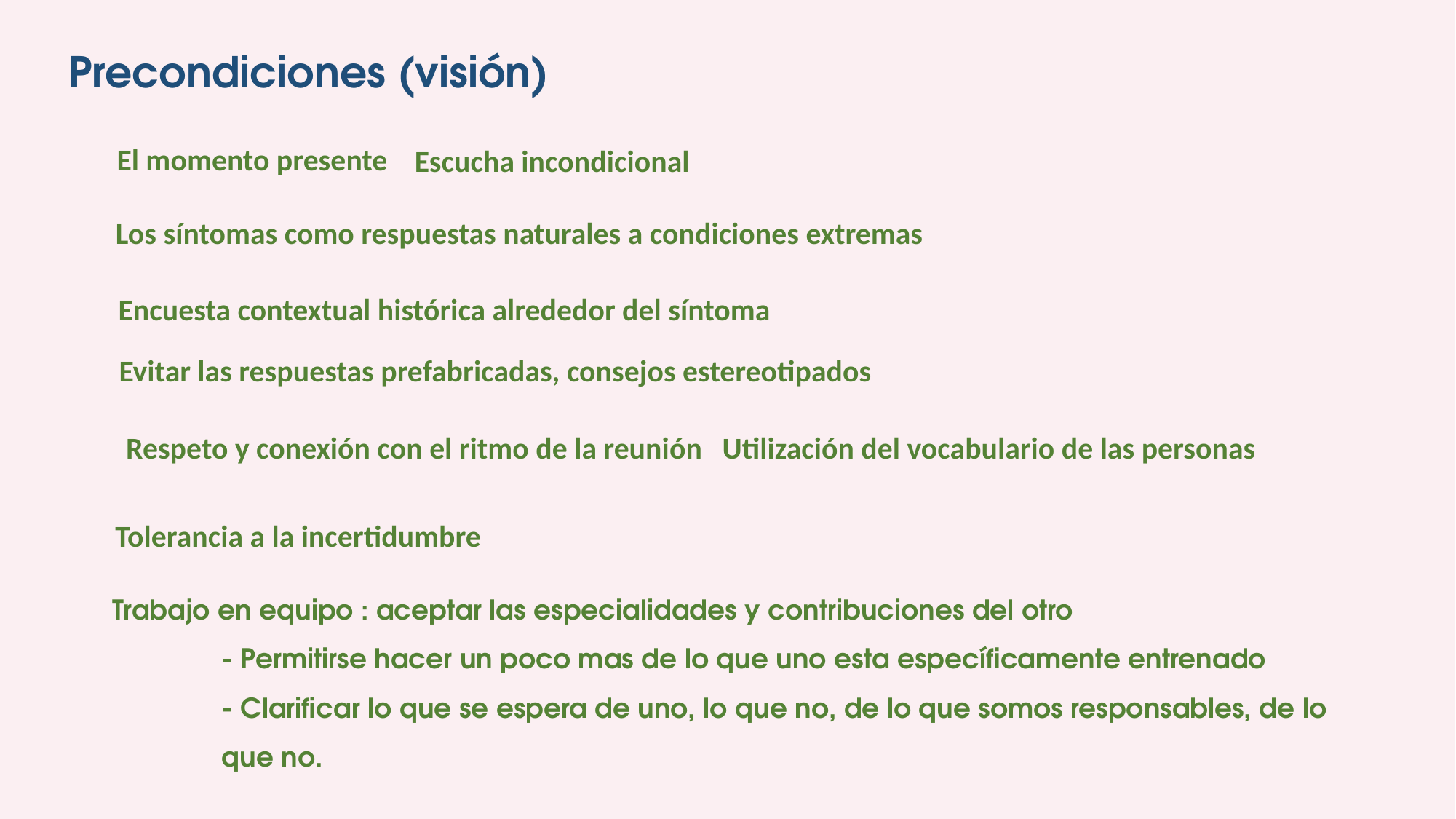

Precondiciones (visión)
El momento presente
Escucha incondicional
Los síntomas como respuestas naturales a condiciones extremas
Encuesta contextual histórica alrededor del síntoma
Evitar las respuestas prefabricadas, consejos estereotipados
Respeto y conexión con el ritmo de la reunión
Utilización del vocabulario de las personas
Tolerancia a la incertidumbre
Trabajo en equipo : aceptar las especialidades y contribuciones del otro
	- Permitirse hacer un poco mas de lo que uno esta específicamente entrenado
	- Clarificar lo que se espera de uno, lo que no, de lo que somos responsables, de lo 	que no.